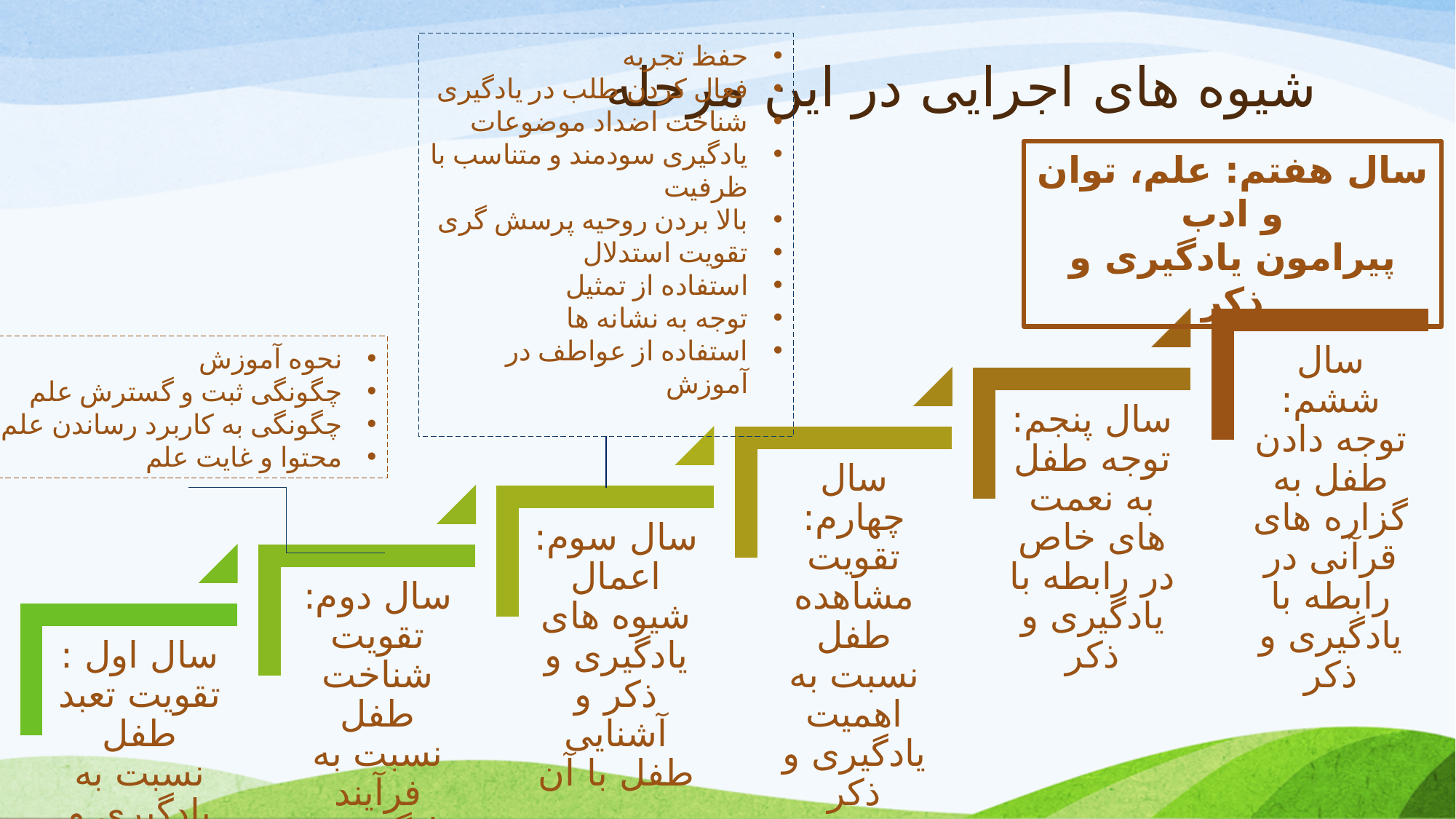

حفظ تجربه
فعال کردن طلب در یادگیری
شناخت اضداد موضوعات
یادگیری سودمند و متناسب با ظرفیت
بالا بردن روحیه پرسش گری
تقویت استدلال
استفاده از تمثیل
توجه به نشانه ها
استفاده از عواطف در آموزش

# شیوه های اجرایی در این مرحله
سال هفتم: علم، توان و ادب
پیرامون یادگیری و ذکر
سال اول : تقویت تعبد طفل نسبت به یادگیری و ذکر
سال دوم: تقویت شناخت طفل نسبت به فرآیند یادگیری و ذکر
سال سوم: اعمال شیوه های یادگیری و ذکر و آشنایی طفل با آن
سال چهارم: تقویت مشاهده طفل نسبت به اهمیت یادگیری و ذکر
سال پنجم: توجه طفل به نعمت های خاص در رابطه با یادگیری و ذکر
سال ششم: توجه دادن طفل به گزاره های قرآنی در رابطه با یادگیری و ذکر
نحوه آموزش
چگونگی ثبت و گسترش علم
چگونگی به کاربرد رساندن علم
محتوا و غایت علم